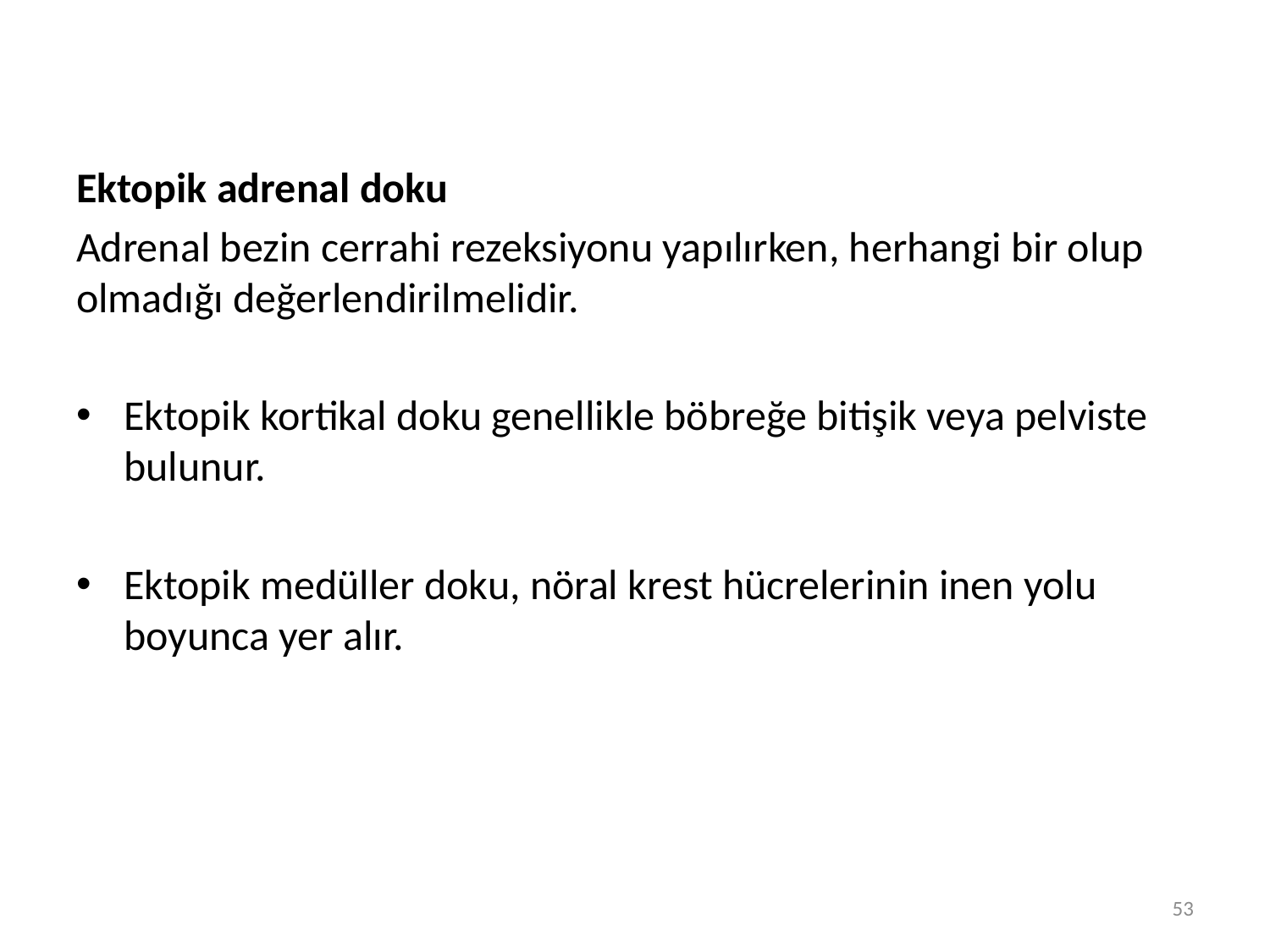

#
Ektopik adrenal doku
Adrenal bezin cerrahi rezeksiyonu yapılırken, herhangi bir olup olmadığı değerlendirilmelidir.

Ektopik kortikal doku genellikle böbreğe bitişik veya pelviste bulunur.

Ektopik medüller doku, nöral krest hücrelerinin inen yolu boyunca yer alır.

53